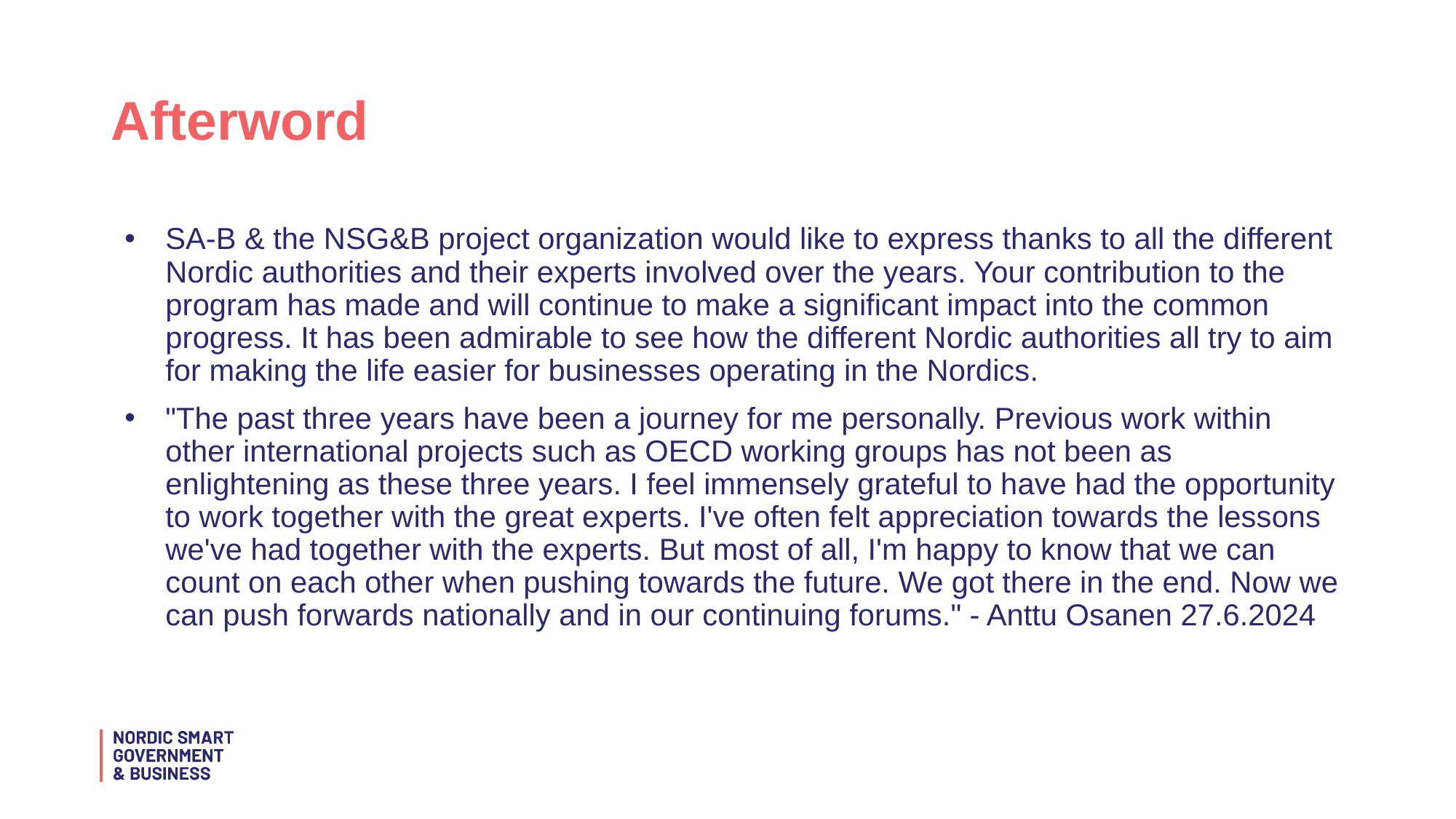

# Afterword
SA-B & the NSG&B project organization would like to express thanks to all the different Nordic authorities and their experts involved over the years. Your contribution to the program has made and will continue to make a significant impact into the common progress. It has been admirable to see how the different Nordic authorities all try to aim for making the life easier for businesses operating in the Nordics.
"The past three years have been a journey for me personally. Previous work within other international projects such as OECD working groups has not been as enlightening as these three years. I feel immensely grateful to have had the opportunity to work together with the great experts. I've often felt appreciation towards the lessons we've had together with the experts. But most of all, I'm happy to know that we can count on each other when pushing towards the future. We got there in the end. Now we can push forwards nationally and in our continuing forums." - Anttu Osanen 27.6.2024